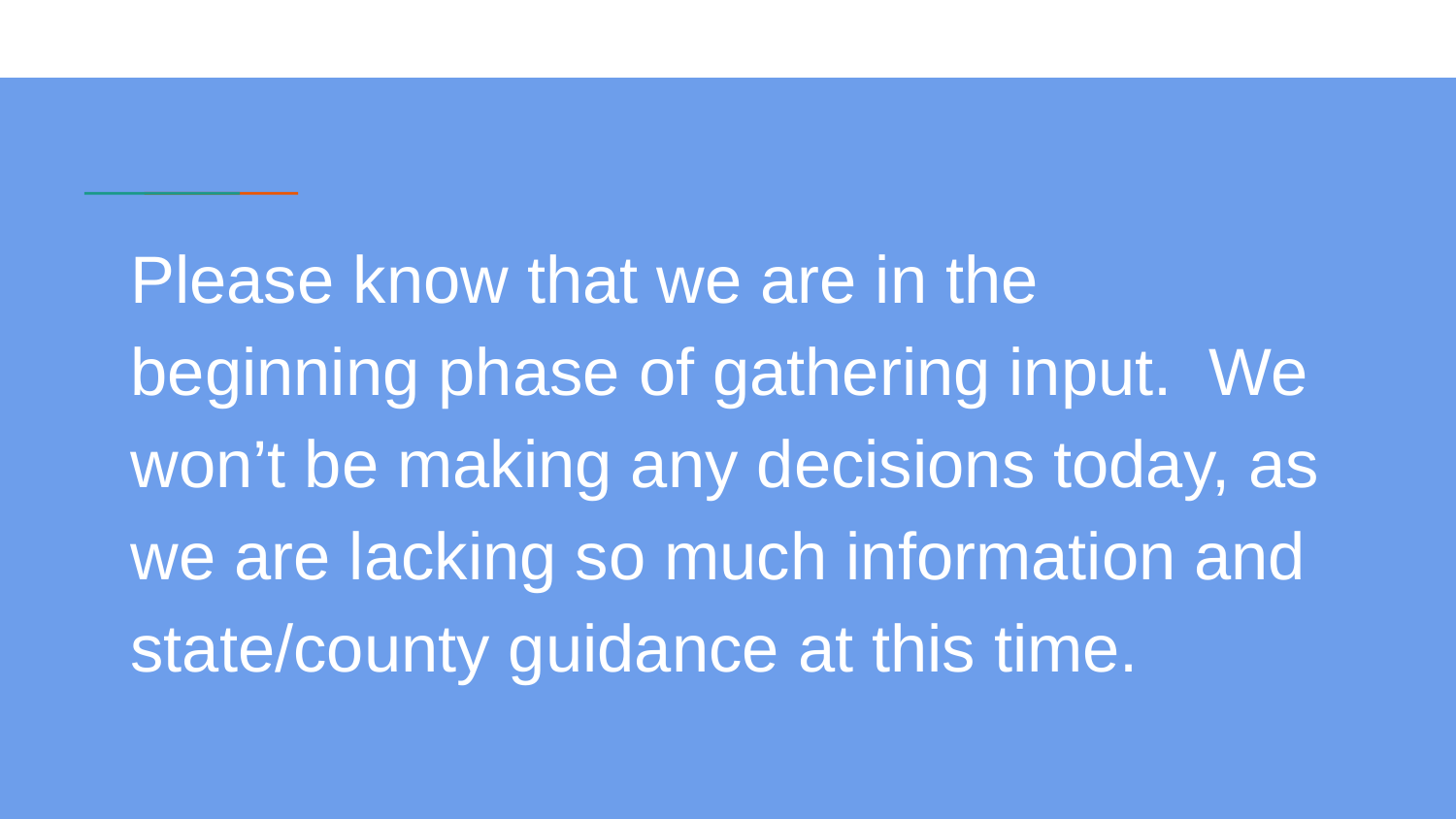

# Please know that we are in the beginning phase of gathering input.  We won’t be making any decisions today, as we are lacking so much information and state/county guidance at this time.